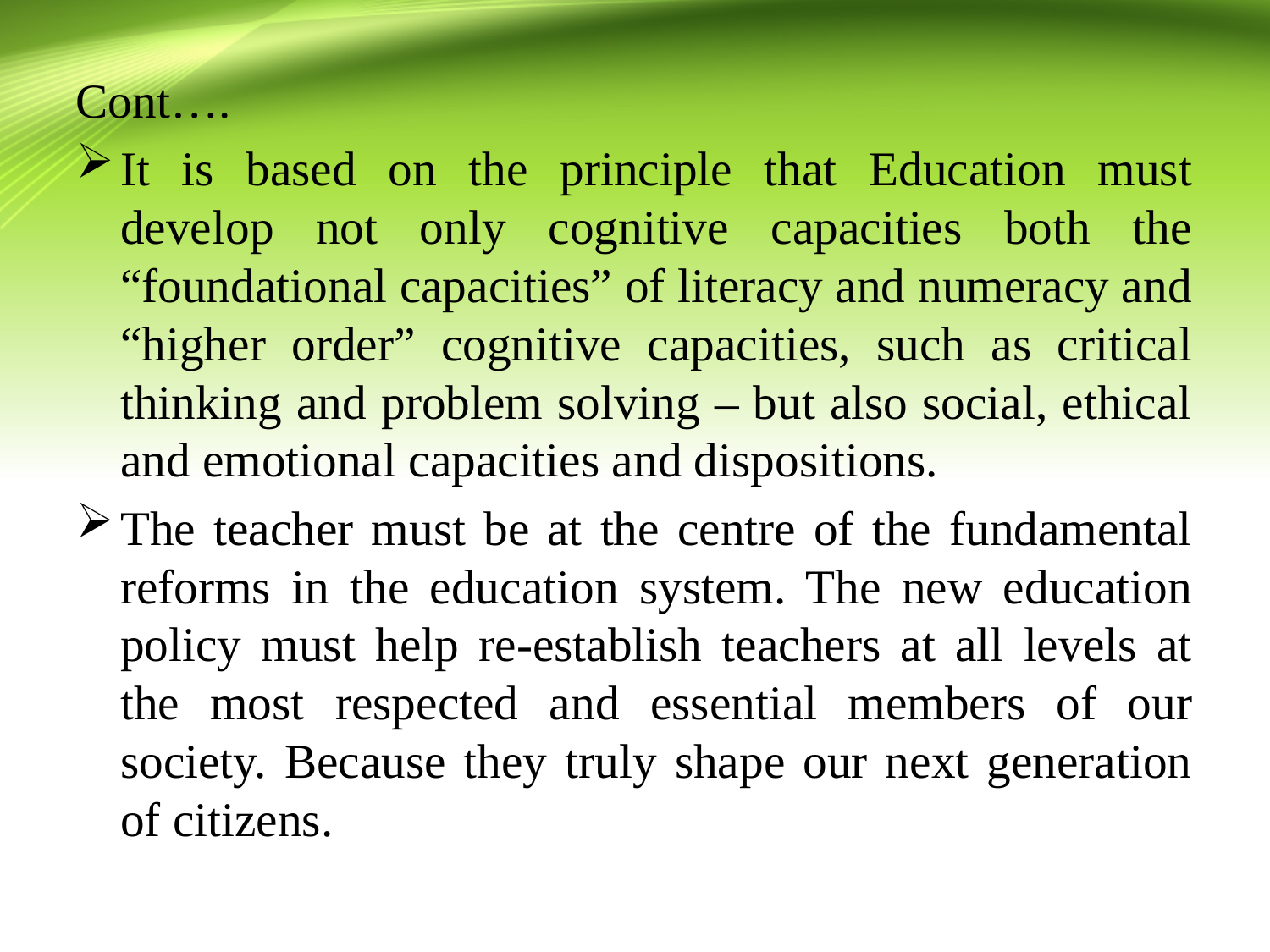

Cont….
It is based on the principle that Education must develop not only cognitive capacities both the “foundational capacities” of literacy and numeracy and “higher order” cognitive capacities, such as critical thinking and problem solving – but also social, ethical and emotional capacities and dispositions.
The teacher must be at the centre of the fundamental reforms in the education system. The new education policy must help re-establish teachers at all levels at the most respected and essential members of our society. Because they truly shape our next generation of citizens.